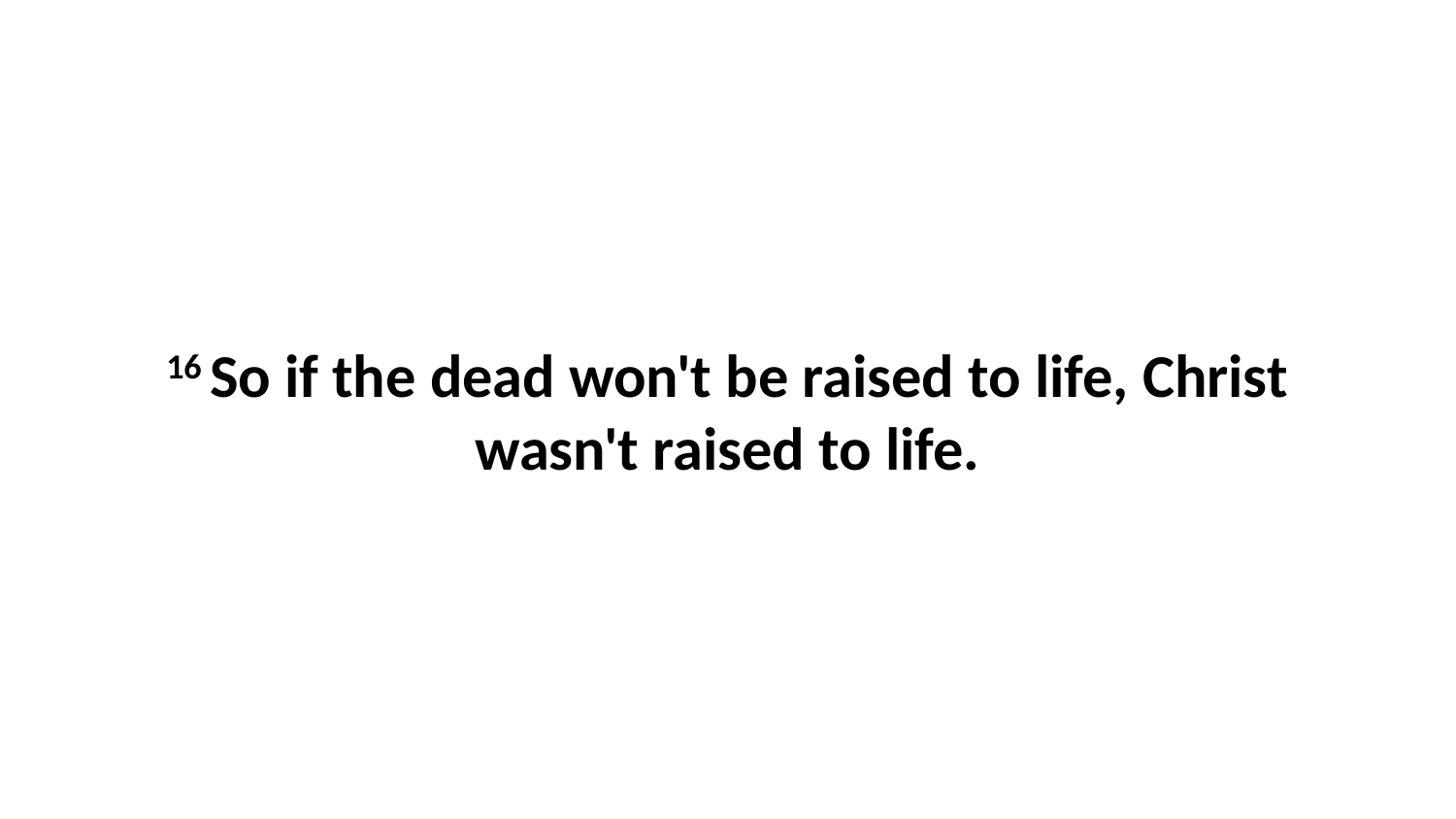

16 So if the dead won't be raised to life, Christ wasn't raised to life.